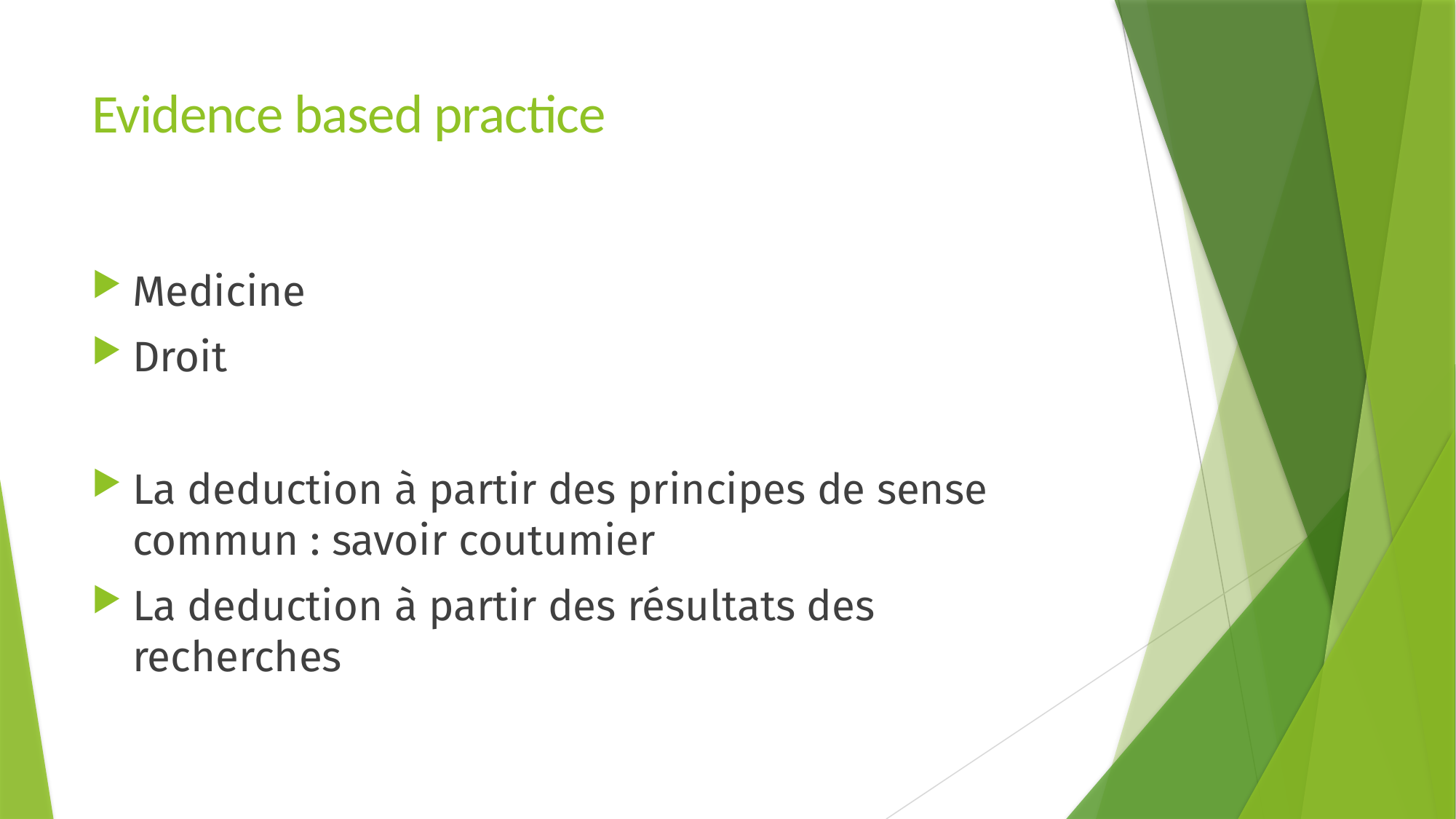

# Evidence based practice
Medicine
Droit

La deduction à partir des principes de sense commun : savoir coutumier
La deduction à partir des résultats des recherches